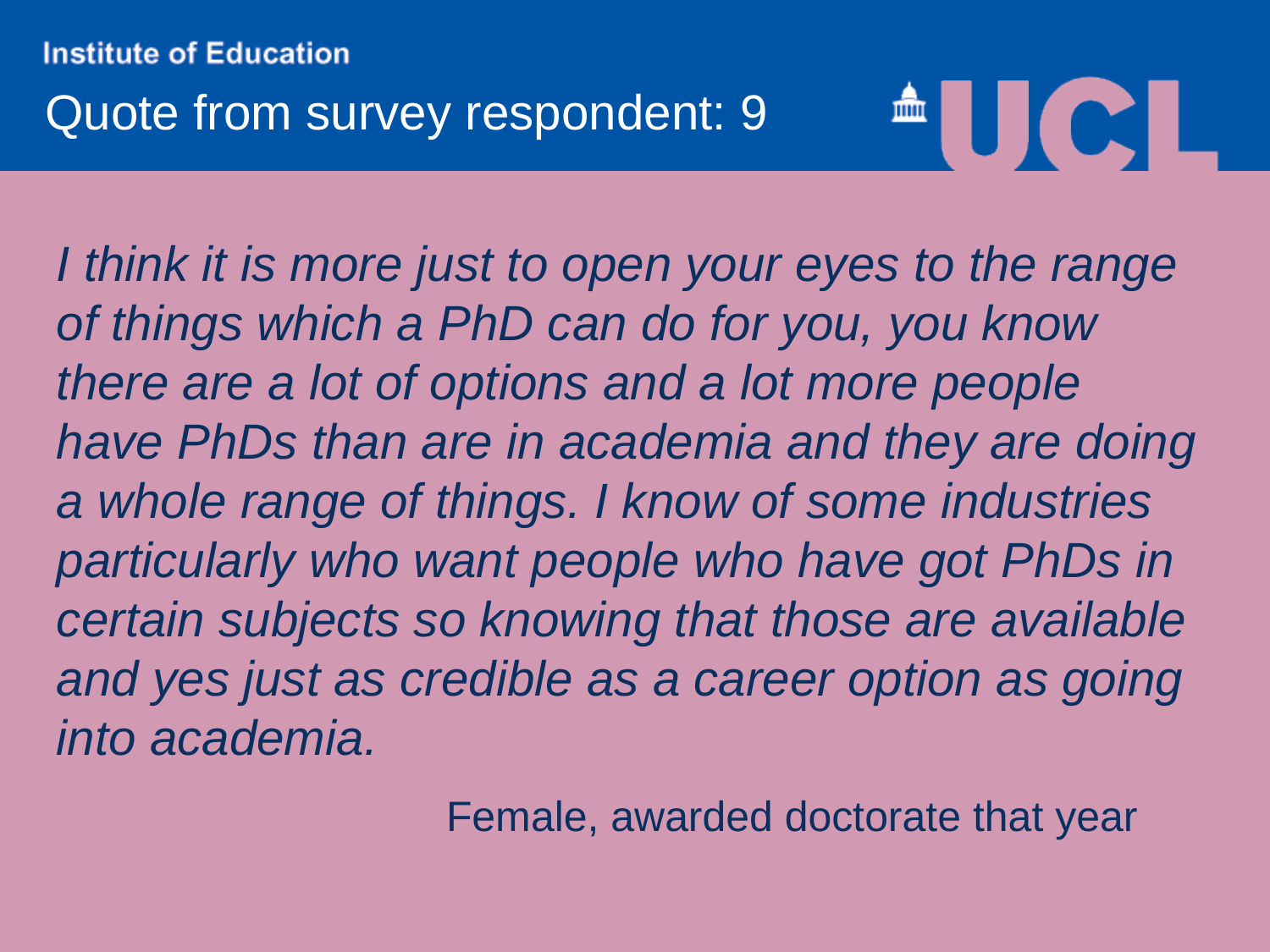

Quote from survey respondent: 9
I think it is more just to open your eyes to the range of things which a PhD can do for you, you know there are a lot of options and a lot more people have PhDs than are in academia and they are doing a whole range of things. I know of some industries particularly who want people who have got PhDs in certain subjects so knowing that those are available and yes just as credible as a career option as going into academia.

Female, awarded doctorate that year